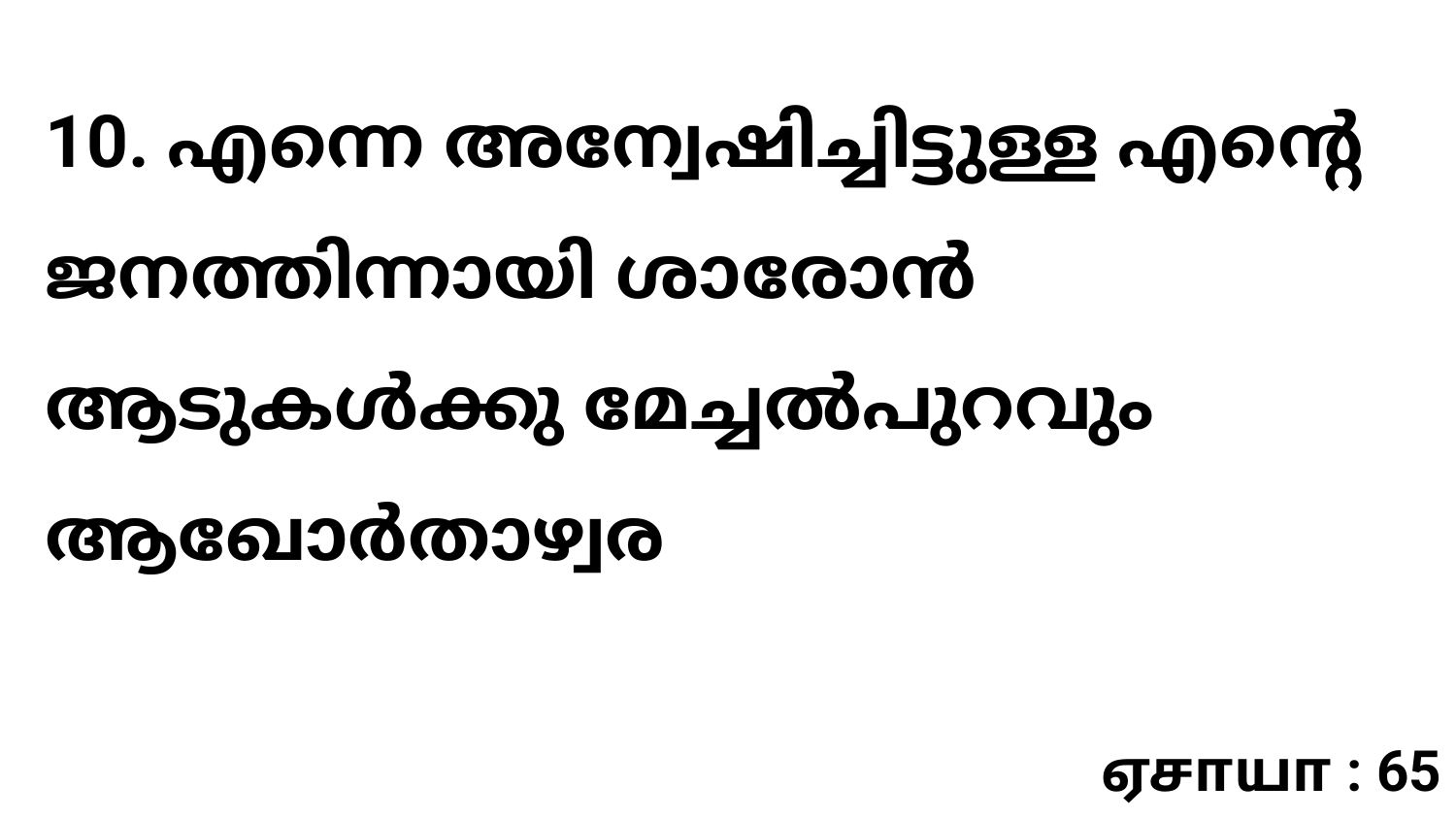

10. എന്നെ അന്വേഷിച്ചിട്ടുള്ള എന്റെ ജനത്തിന്നായി ശാരോൻ ആടുകൾക്കു മേച്ചൽപുറവും ആഖോർ‍താഴ്വര
ஏசாயா : 65